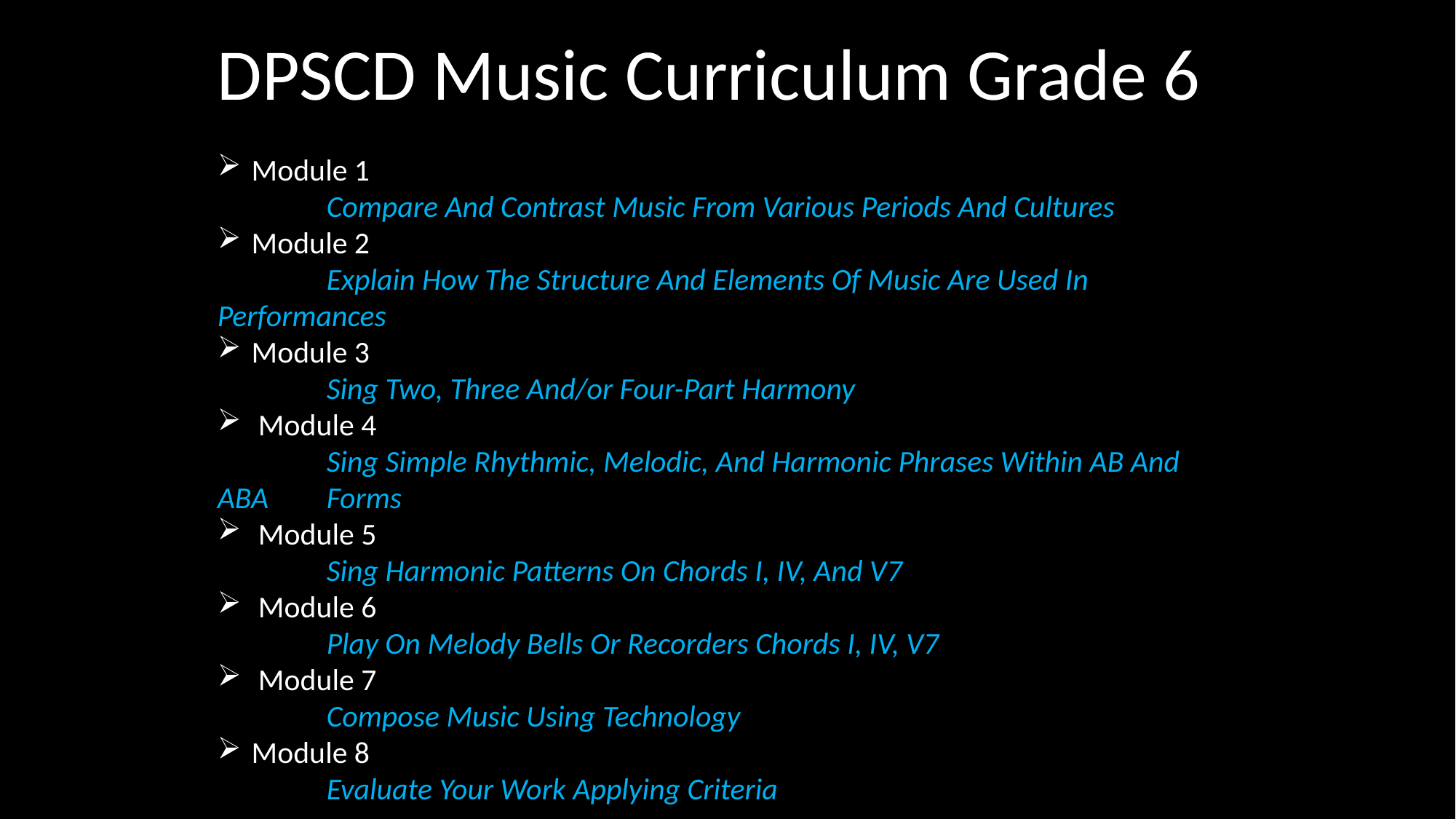

DPSCD Music Curriculum Grade 6
Module 1
	Compare And Contrast Music From Various Periods And Cultures
Module 2
	Explain How The Structure And Elements Of Music Are Used In Performances
Module 3
	Sing Two, Three And/or Four-Part Harmony
Module 4
	Sing Simple Rhythmic, Melodic, And Harmonic Phrases Within AB And ABA 	Forms
Module 5
	Sing Harmonic Patterns On Chords I, IV, And V7
Module 6
	Play On Melody Bells Or Recorders Chords I, IV, V7
Module 7
	Compose Music Using Technology
Module 8
	Evaluate Your Work Applying Criteria